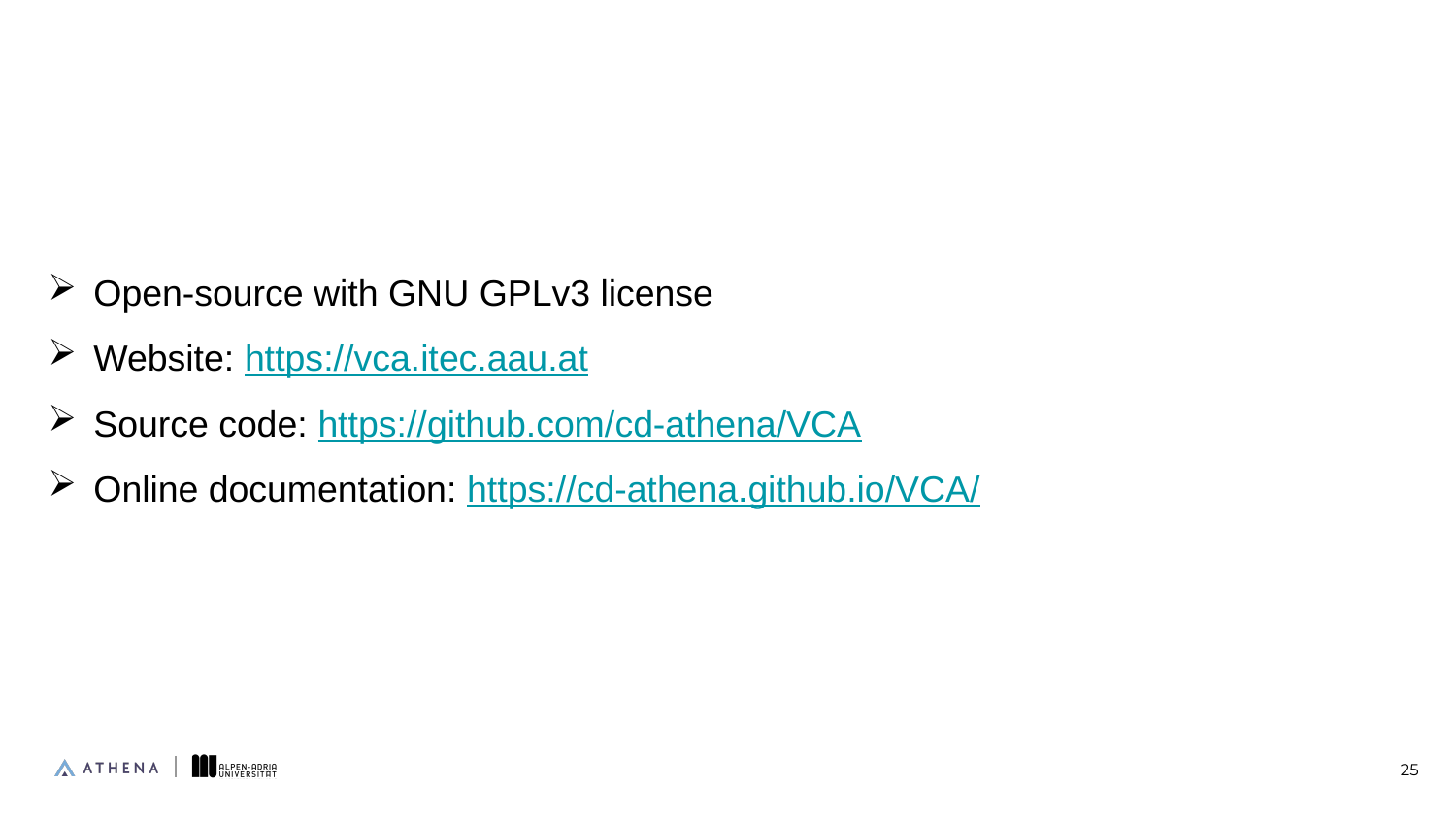

Open-source with GNU GPLv3 license
Website: https://vca.itec.aau.at
Source code: https://github.com/cd-athena/VCA
Online documentation: https://cd-athena.github.io/VCA/
25